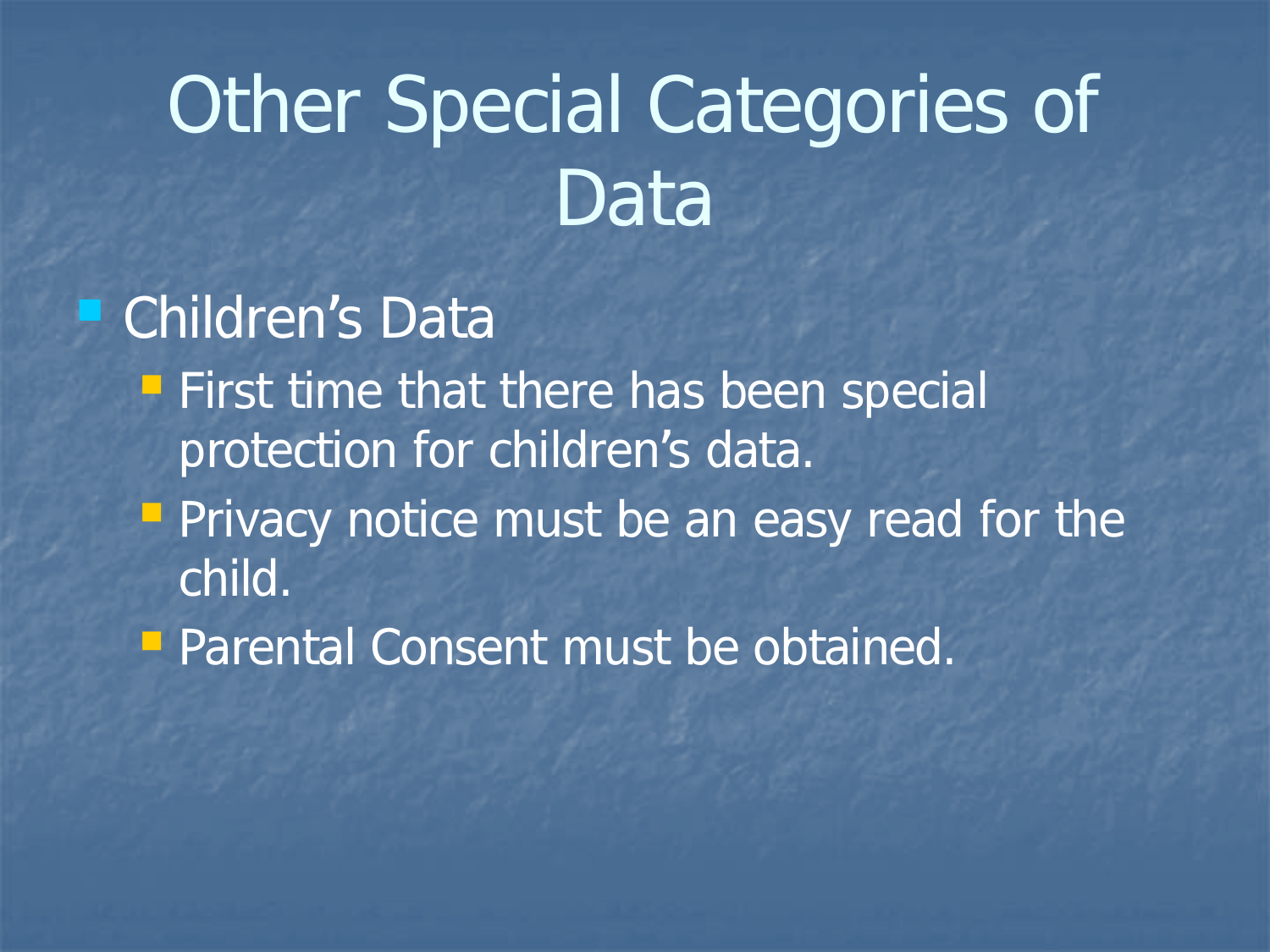

# Other Special Categories of Data
Children’s Data
First time that there has been special protection for children’s data.
Privacy notice must be an easy read for the child.
Parental Consent must be obtained.